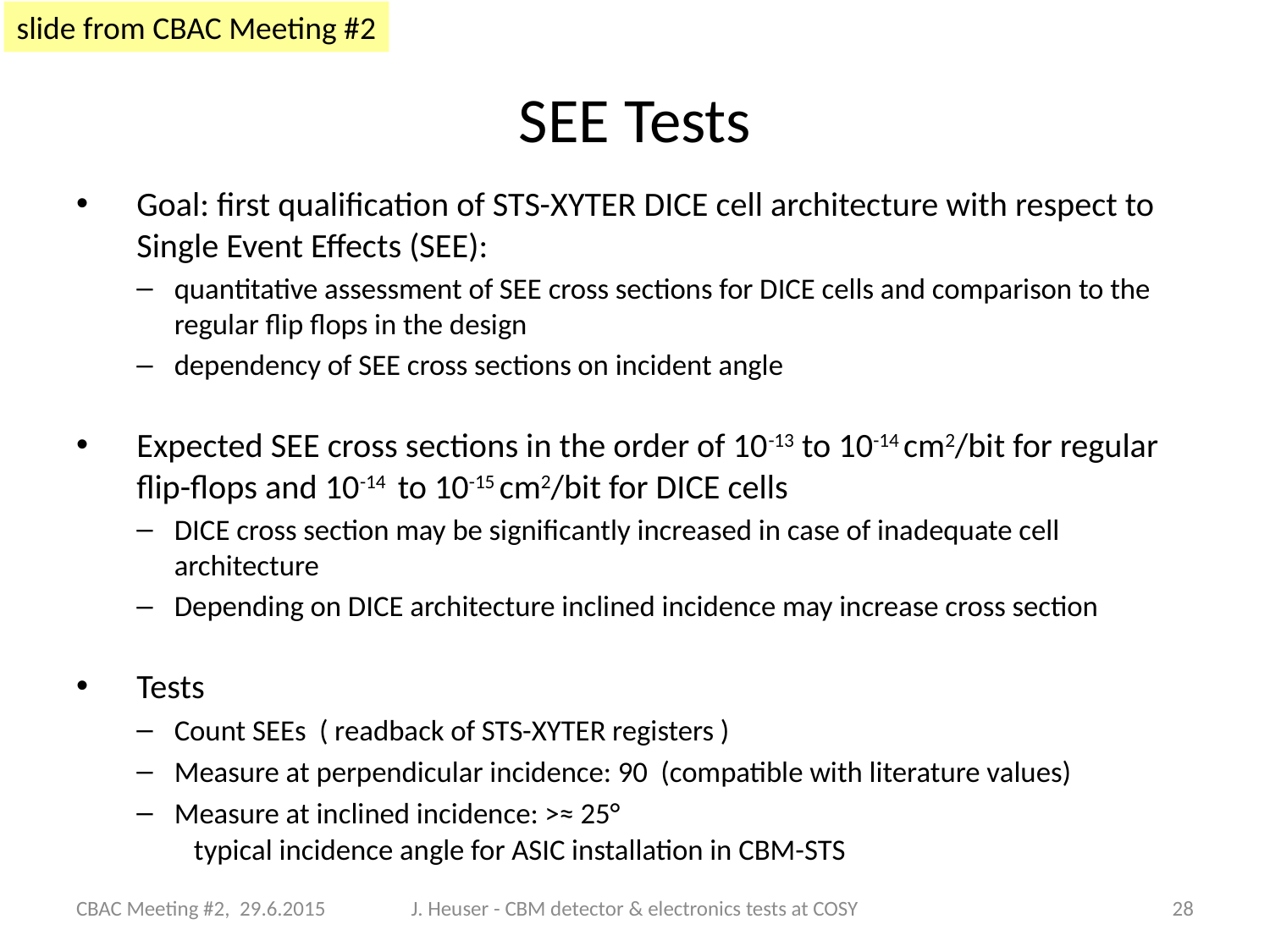

slide from CBAC Meeting #2
# SEE Tests
Goal: first qualification of STS-XYTER DICE cell architecture with respect to Single Event Effects (SEE):
quantitative assessment of SEE cross sections for DICE cells and comparison to the regular flip flops in the design
dependency of SEE cross sections on incident angle
Expected SEE cross sections in the order of 10-13 to 10-14 cm2/bit for regular flip-flops and 10-14  to 10-15 cm2/bit for DICE cells
DICE cross section may be significantly increased in case of inadequate cell architecture
Depending on DICE architecture inclined incidence may increase cross section
Tests
Count SEEs  ( readback of STS-XYTER registers )
Measure at perpendicular incidence: 90  (compatible with literature values)
Measure at inclined incidence: >≈ 25°
   typical incidence angle for ASIC installation in CBM-STS
CBAC Meeting #2,  29.6.2015
J. Heuser - CBM detector & electronics tests at COSY
28